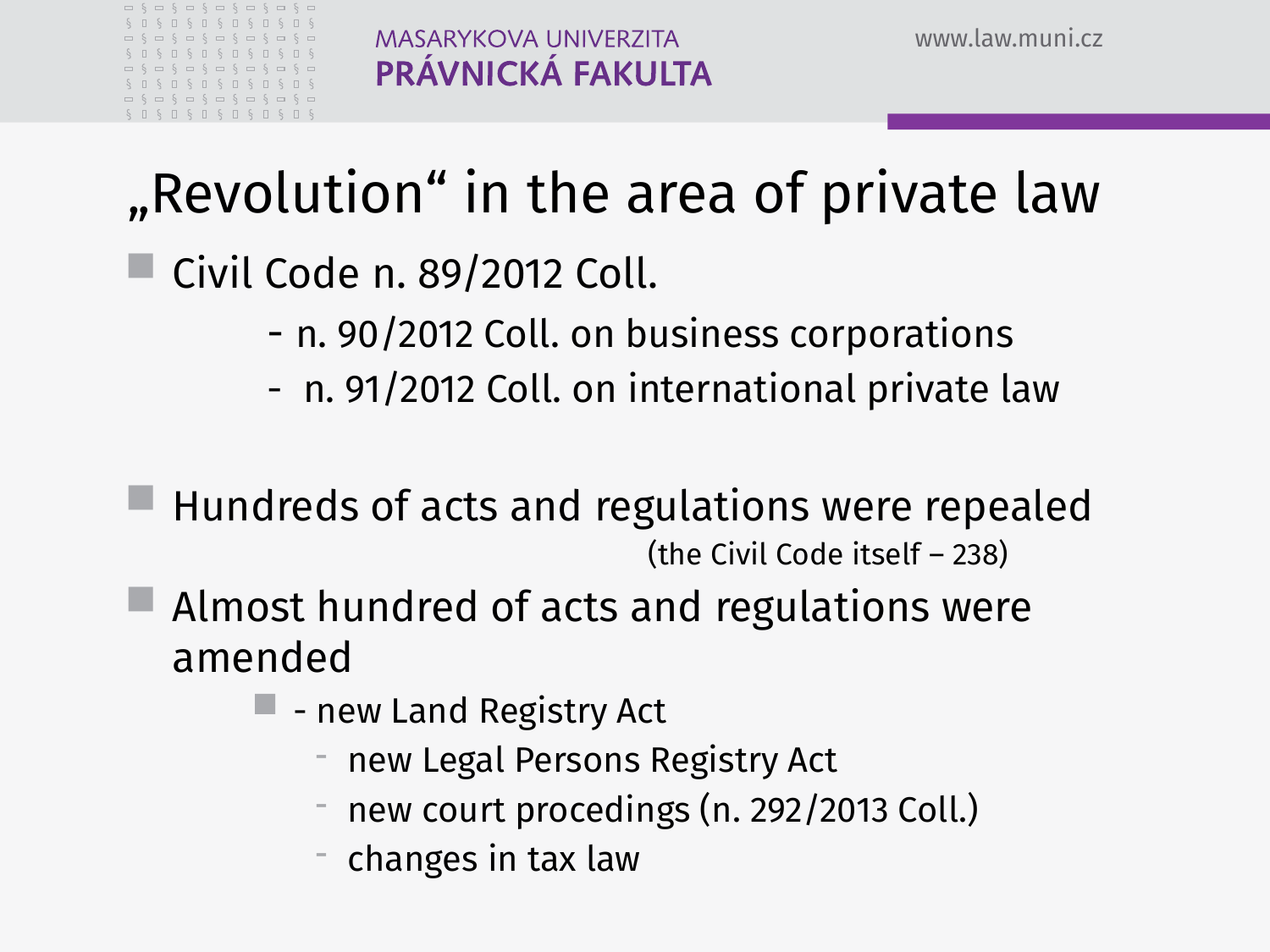

# „Revolution“ in the area of private law
Civil Code n. 89/2012 Coll.
	- n. 90/2012 Coll. on business corporations
 	-  n. 91/2012 Coll. on international private law

Hundreds of acts and regulations were repealed
				(the Civil Code itself – 238)
Almost hundred of acts and regulations were amended
 - new Land Registry Act
new Legal Persons Registry Act
new court procedings (n. 292/2013 Coll.)
changes in tax law